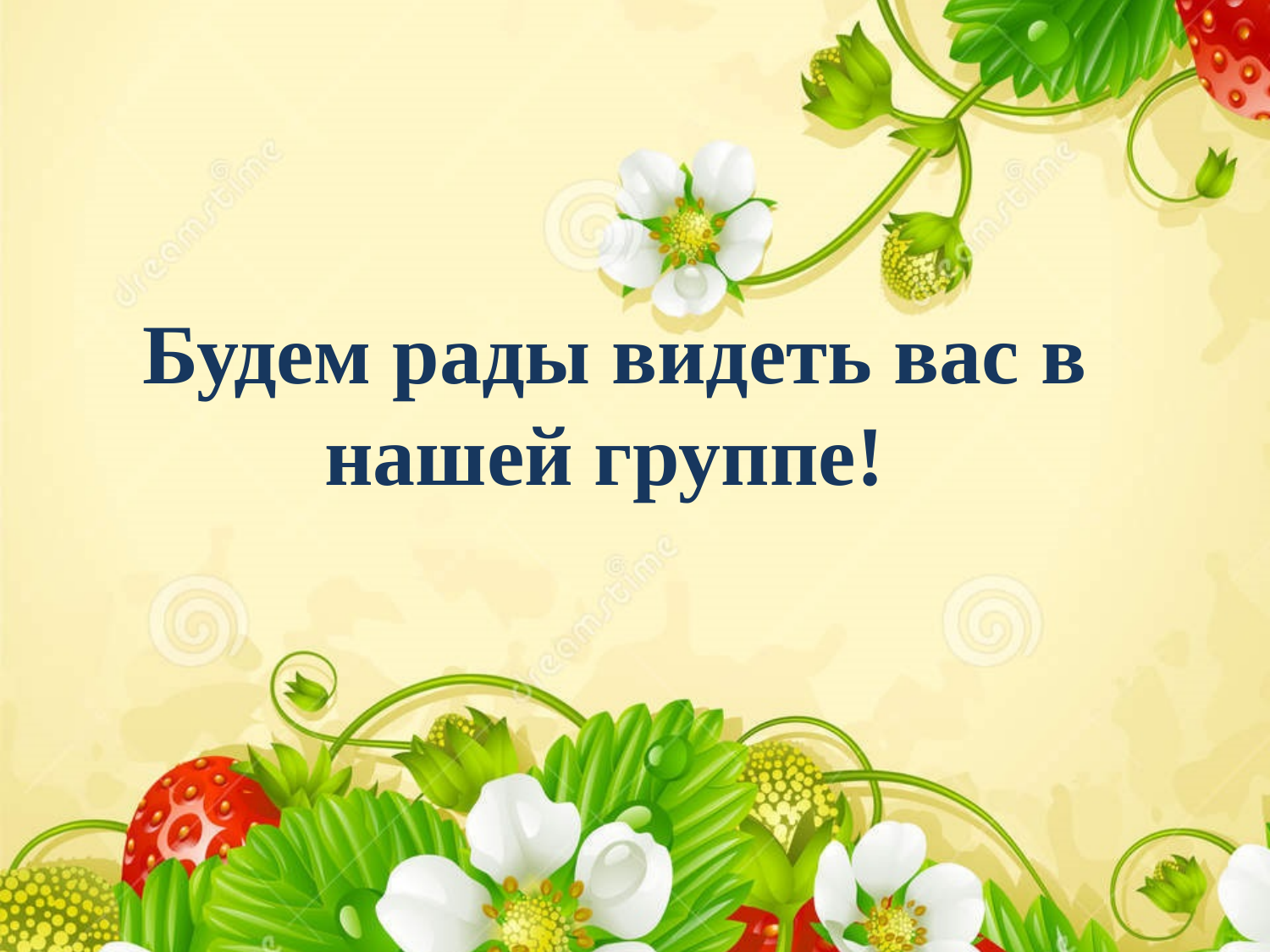

# Будем рады видеть вас в нашей группе!